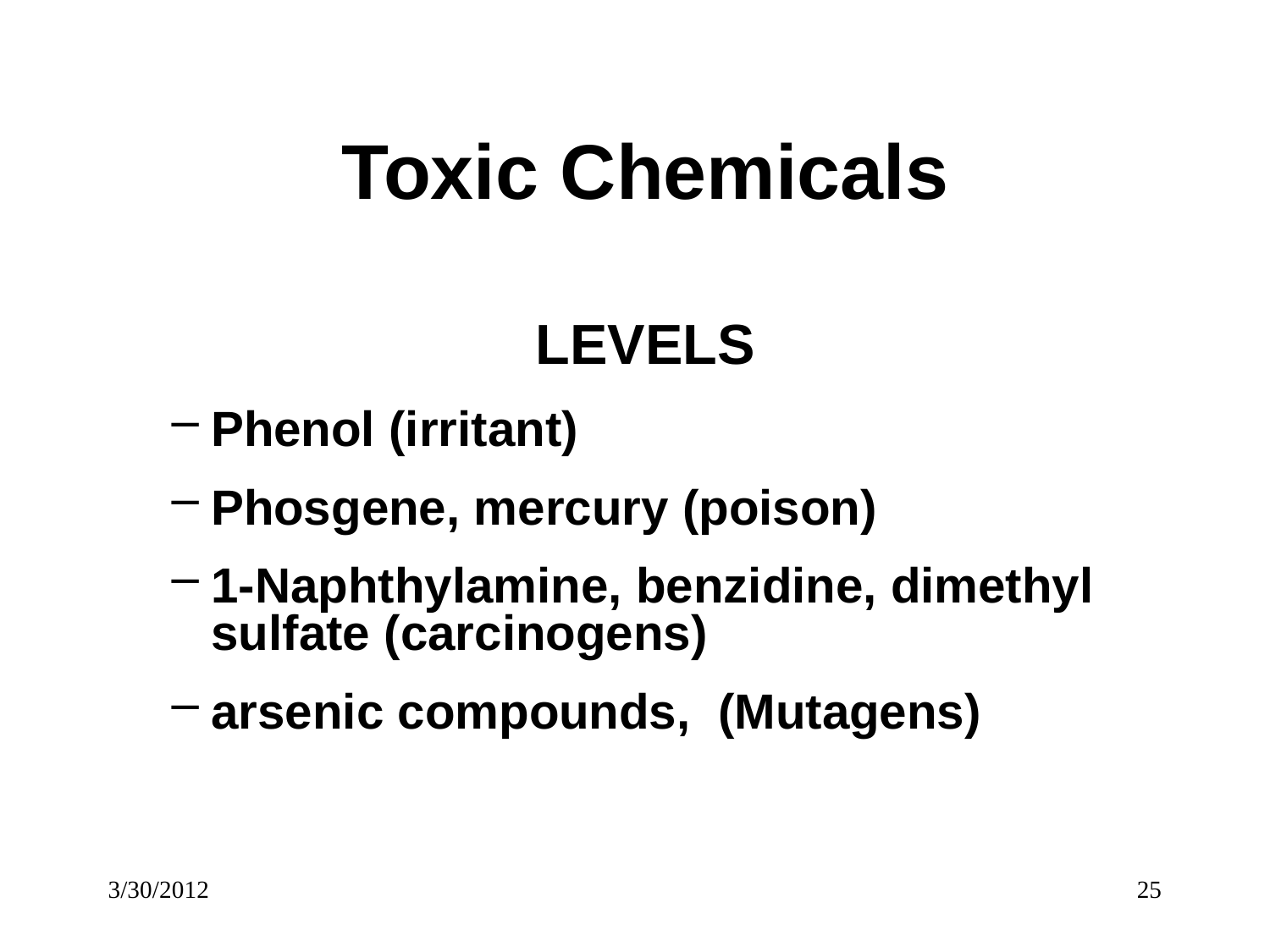

# Toxic Chemicals LEVELS
Phenol (irritant)
Phosgene, mercury (poison)
1-Naphthylamine, benzidine, dimethyl sulfate (carcinogens)
arsenic compounds,  (Mutagens)

3/30/2012
25